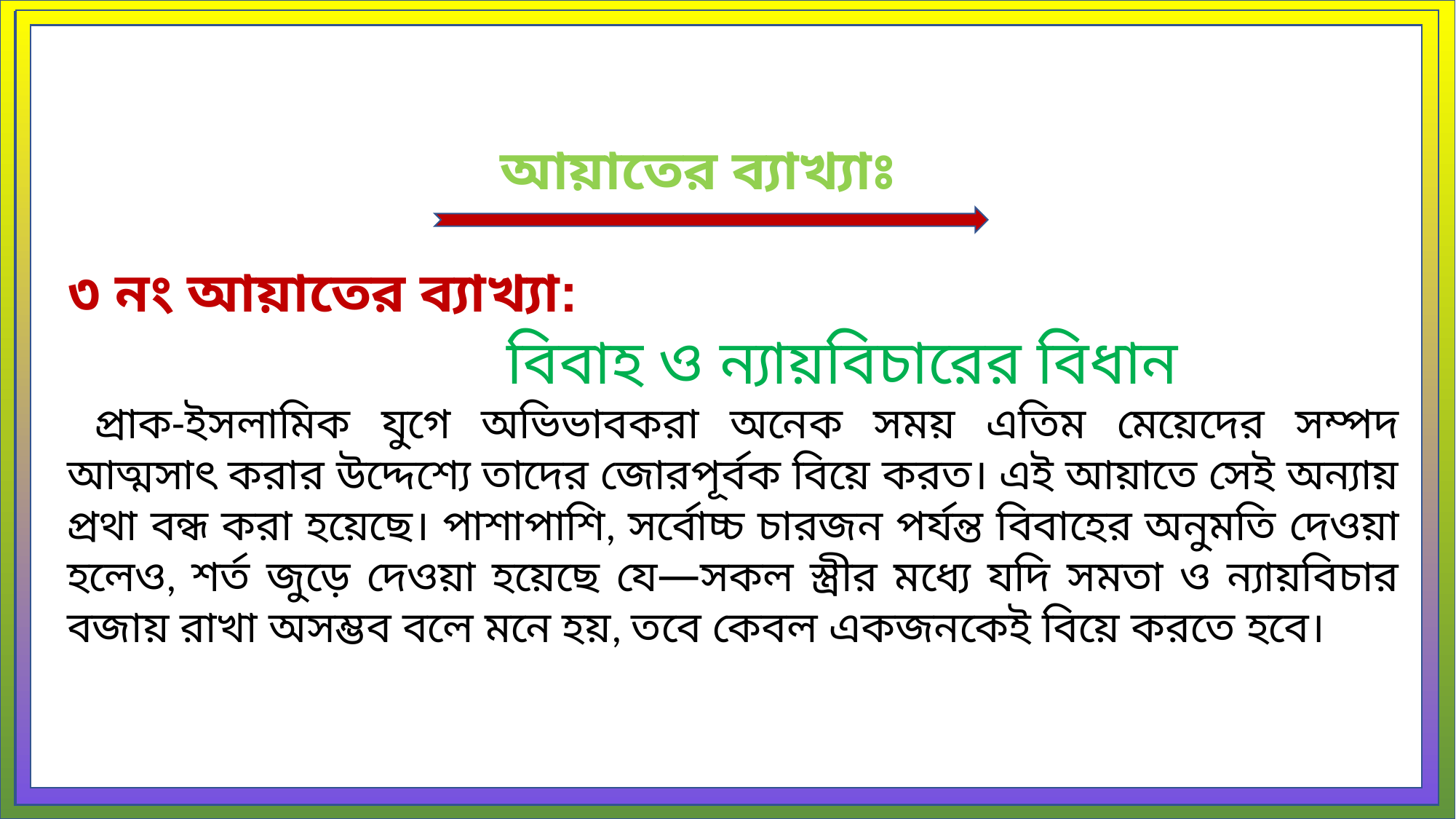

আয়াতের ব্যাখ্যাঃ

৩ নং আয়াতের ব্যাখ্যা:
                               বিবাহ ও ন্যায়বিচারের বিধান
 প্রাক-ইসলামিক যুগে অভিভাবকরা অনেক সময় এতিম মেয়েদের সম্পদ আত্মসাৎ করার উদ্দেশ্যে তাদের জোরপূর্বক বিয়ে করত। এই আয়াতে সেই অন্যায় প্রথা বন্ধ করা হয়েছে। পাশাপাশি, সর্বোচ্চ চারজন পর্যন্ত বিবাহের অনুমতি দেওয়া হলেও, শর্ত জুড়ে দেওয়া হয়েছে যে—সকল স্ত্রীর মধ্যে যদি সমতা ও ন্যায়বিচার বজায় রাখা অসম্ভব বলে মনে হয়, তবে কেবল একজনকেই বিয়ে করতে হবে।